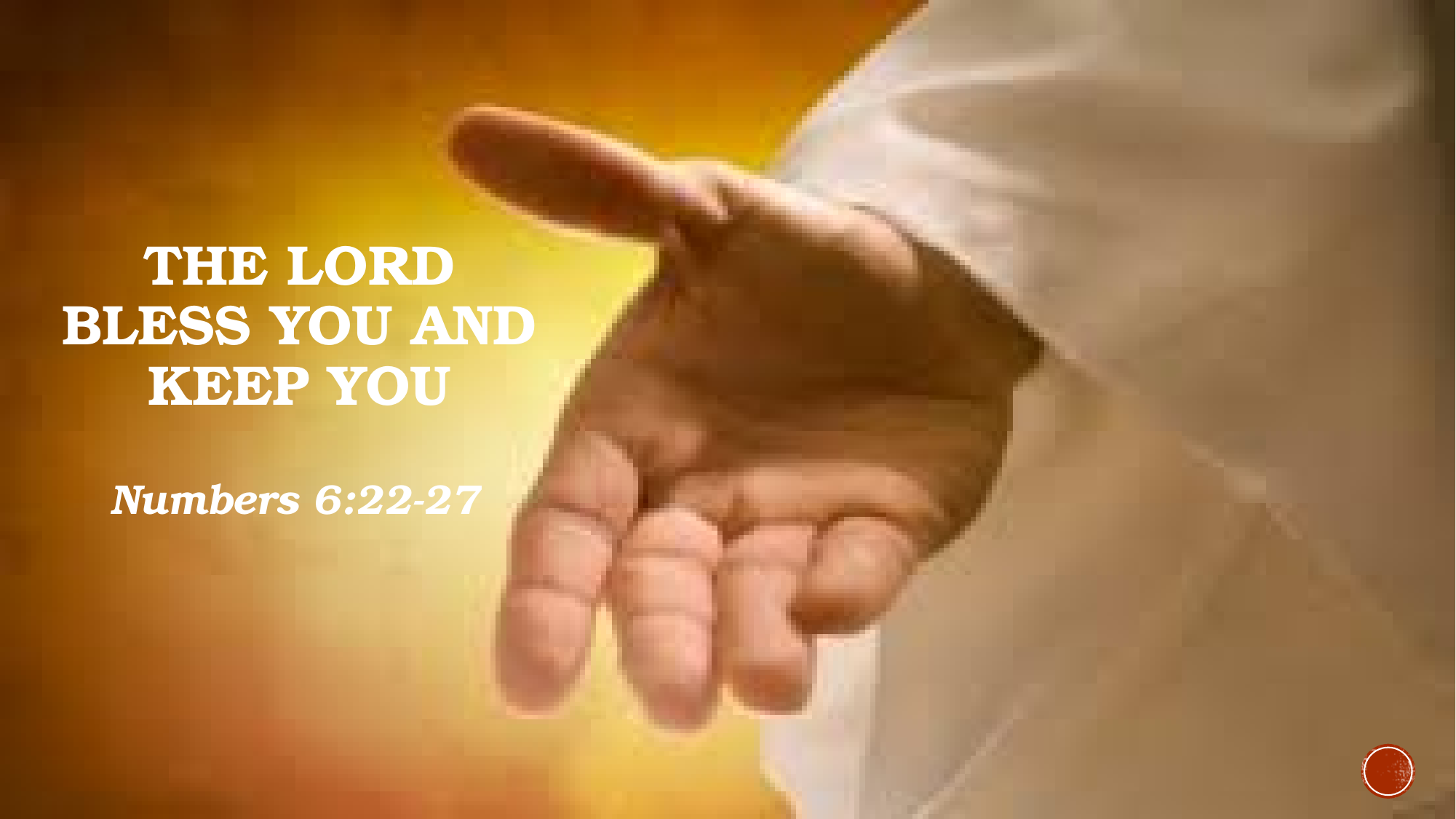

# The Lord bless you and keep you
Numbers 6:22-27